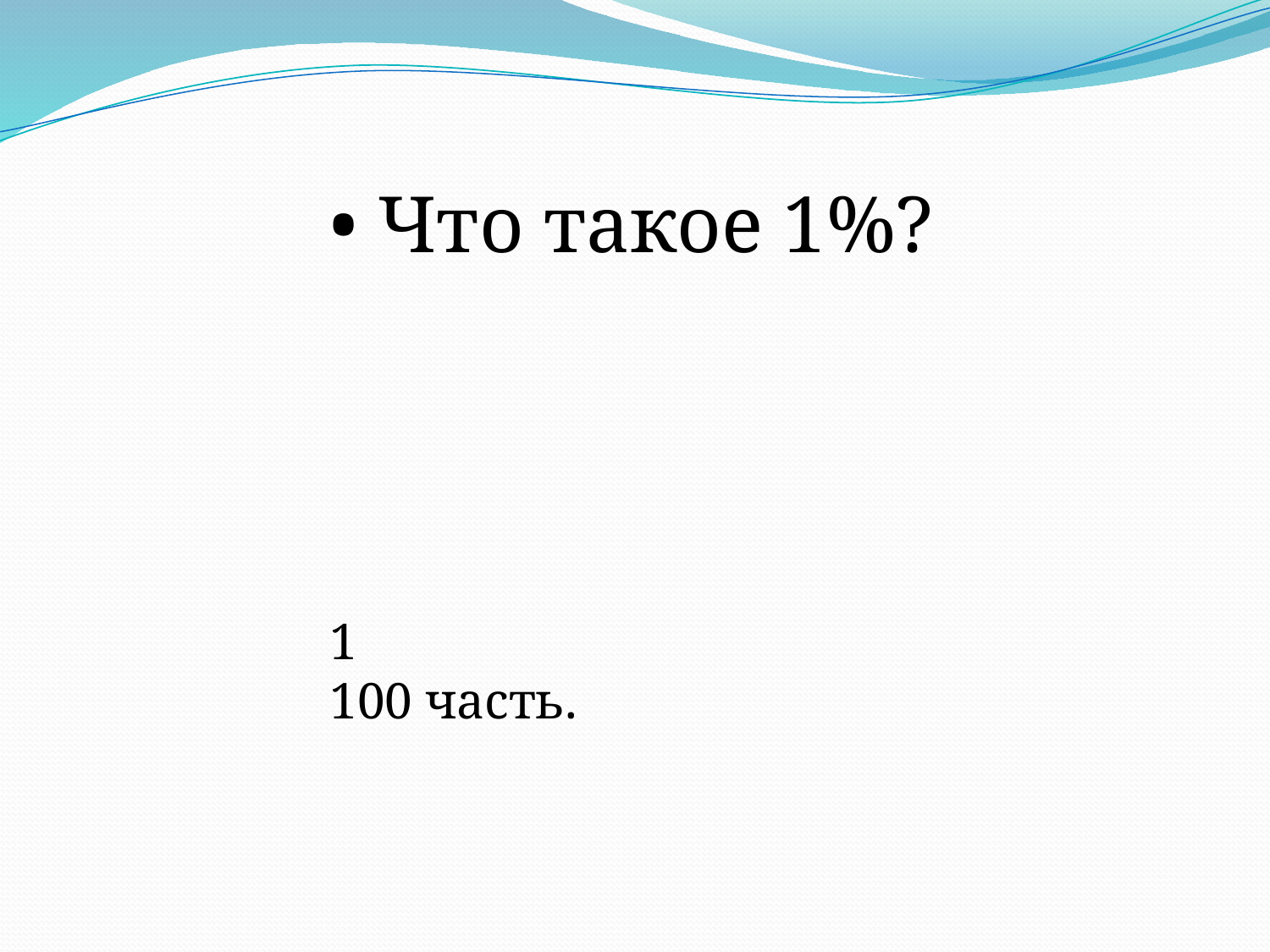

• Что такое 1%?

1
100 часть.